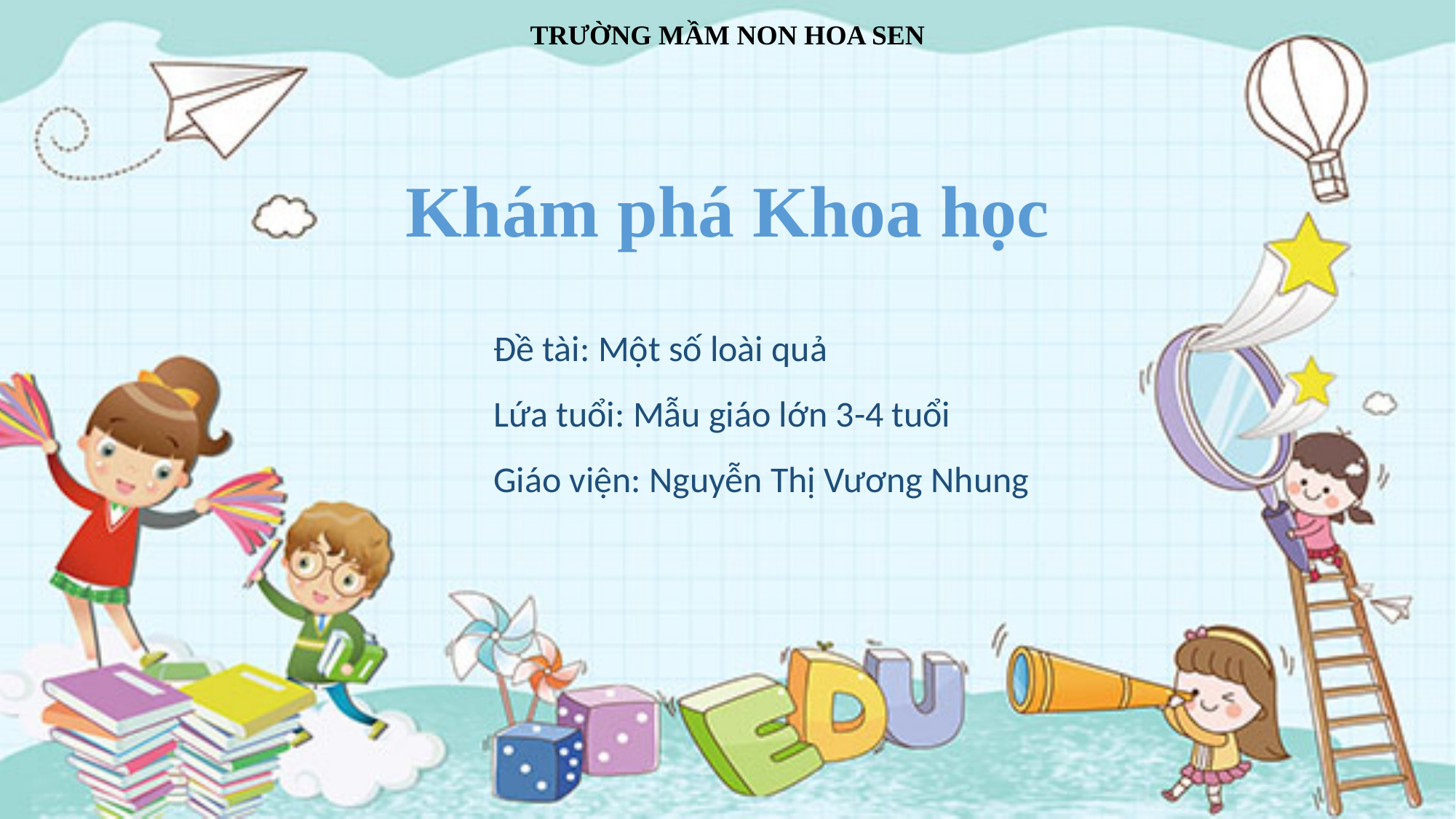

TRƯỜNG MẦM NON HOA SEN
Khám phá Khoa học
Đề tài: Một số loài quả
Lứa tuổi: Mẫu giáo lớn 3-4 tuổi
Giáo viện: Nguyễn Thị Vương Nhung